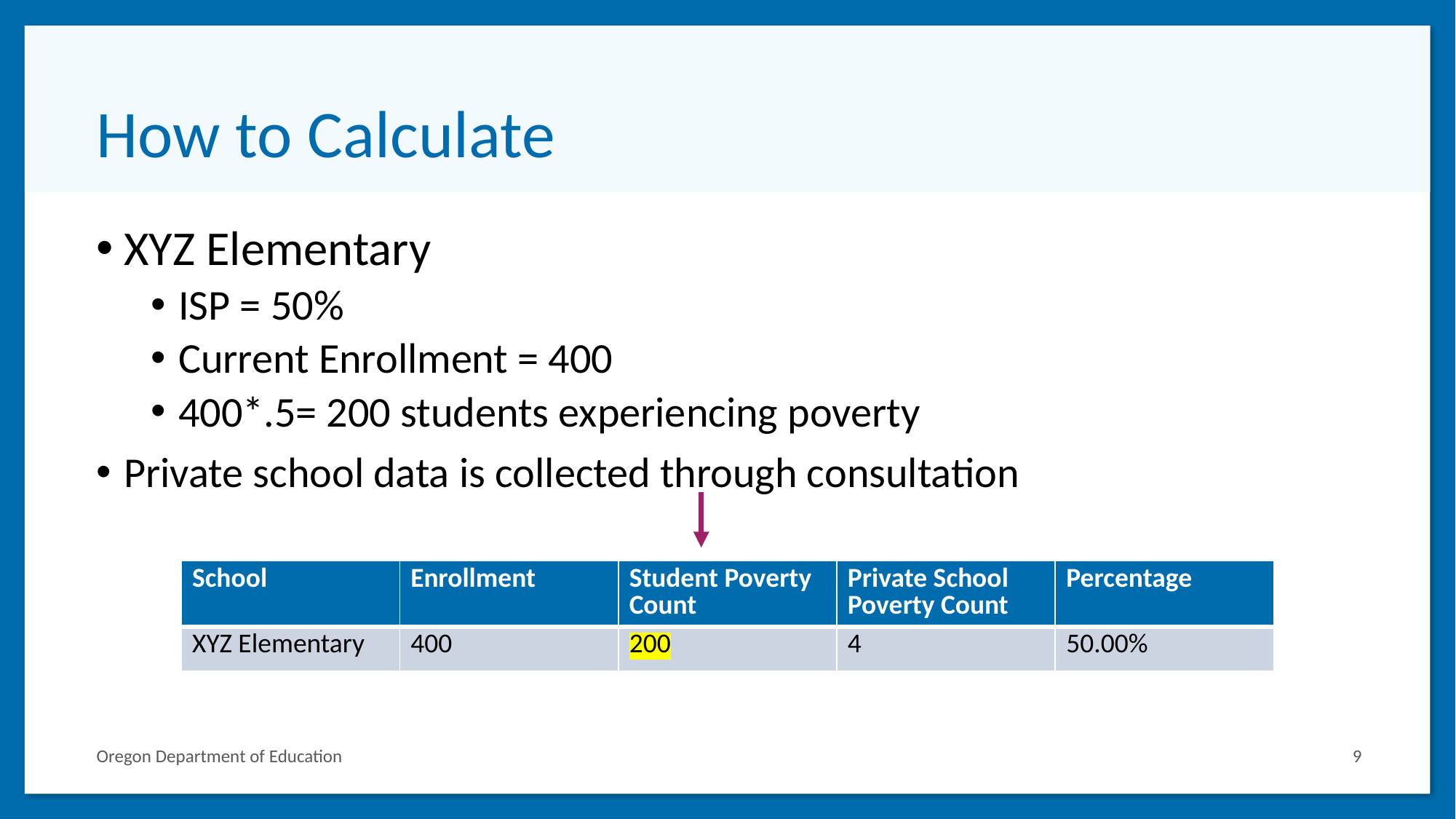

# How to Calculate
XYZ Elementary
ISP = 50%
Current Enrollment = 400
400*.5= 200 students experiencing poverty
Private school data is collected through consultation

| School | Enrollment | Student Poverty Count | Private School Poverty Count | Percentage |
| --- | --- | --- | --- | --- |
| XYZ Elementary | 400 | 200 | 4 | 50.00% |
Oregon Department of Education
9